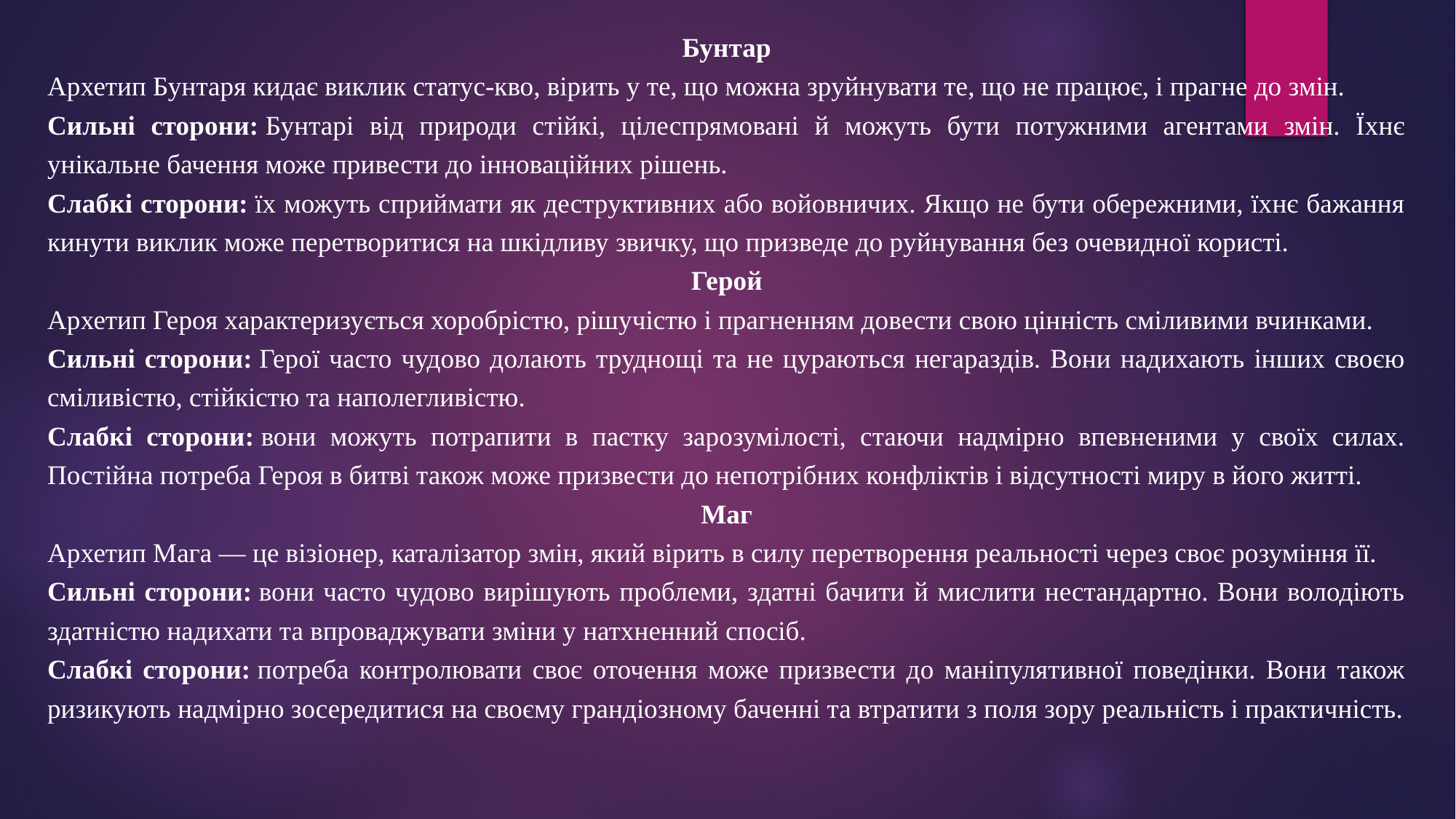

Бунтар
Архетип Бунтаря кидає виклик статус-кво, вірить у те, що можна зруйнувати те, що не працює, і прагне до змін.
Сильні сторони: Бунтарі від природи стійкі, цілеспрямовані й можуть бути потужними агентами змін. Їхнє унікальне бачення може привести до інноваційних рішень.
Слабкі сторони: їх можуть сприймати як деструктивних або войовничих. Якщо не бути обережними, їхнє бажання кинути виклик може перетворитися на шкідливу звичку, що призведе до руйнування без очевидної користі.
Герой
Архетип Героя характеризується хоробрістю, рішучістю і прагненням довести свою цінність сміливими вчинками.
Сильні сторони: Герої часто чудово долають труднощі та не цураються негараздів. Вони надихають інших своєю сміливістю, стійкістю та наполегливістю.
Слабкі сторони: вони можуть потрапити в пастку зарозумілості, стаючи надмірно впевненими у своїх силах. Постійна потреба Героя в битві також може призвести до непотрібних конфліктів і відсутності миру в його житті.
Маг
Архетип Мага — це візіонер, каталізатор змін, який вірить в силу перетворення реальності через своє розуміння її.
Сильні сторони: вони часто чудово вирішують проблеми, здатні бачити й мислити нестандартно. Вони володіють здатністю надихати та впроваджувати зміни у натхненний спосіб.
Слабкі сторони: потреба контролювати своє оточення може призвести до маніпулятивної поведінки. Вони також ризикують надмірно зосередитися на своєму грандіозному баченні та втратити з поля зору реальність і практичність.